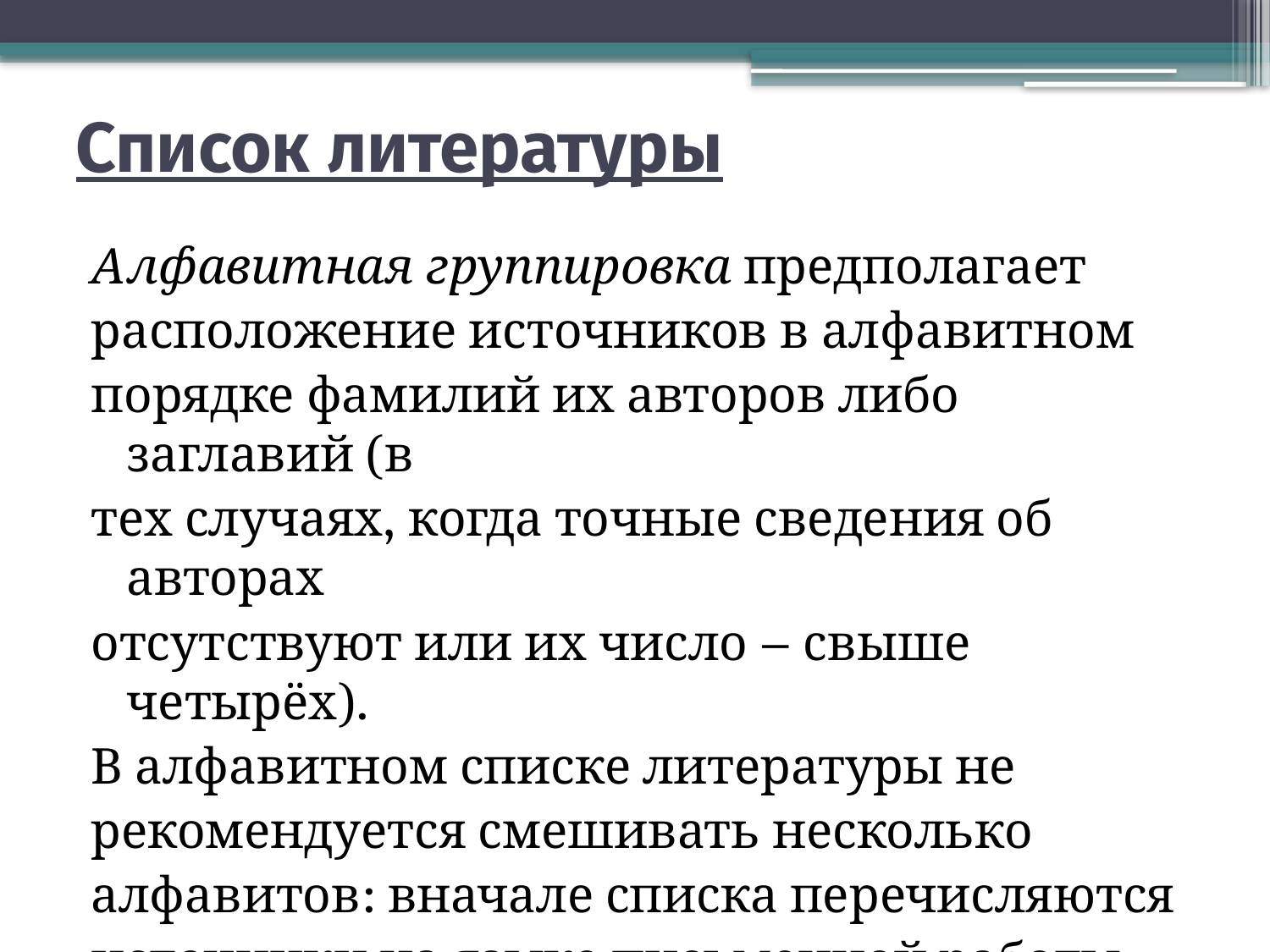

# Список литературы
Алфавитная группировка предполагает
расположение источников в алфавитном
порядке фамилий их авторов либо заглавий (в
тех случаях, когда точные сведения об авторах
отсутствуют или их число – свыше четырёх).
В алфавитном списке литературы не
рекомендуется смешивать несколько
алфавитов: вначале списка перечисляются
источники на языке письменной работы, затем
– все остальные.